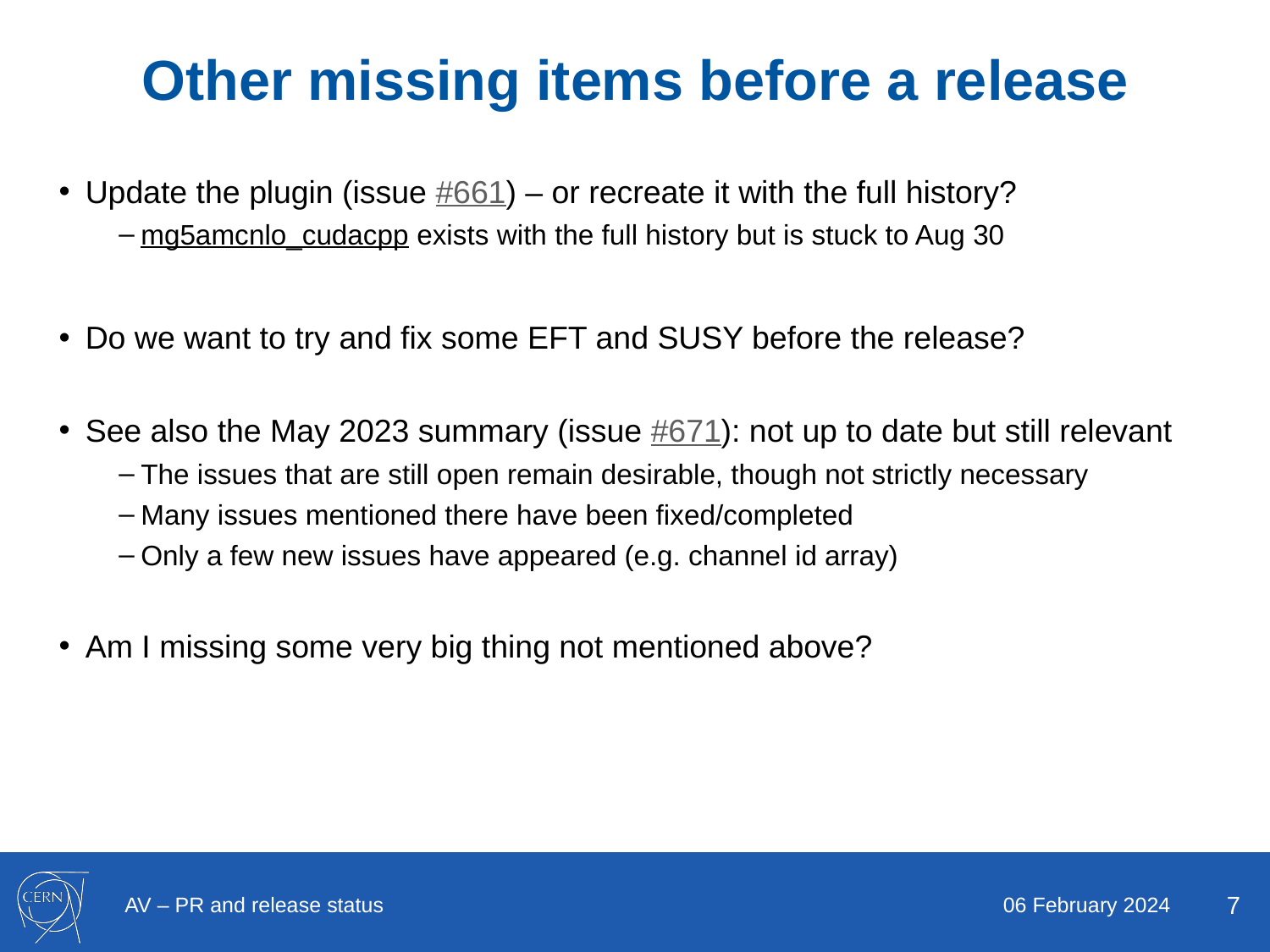

# Other missing items before a release
Update the plugin (issue #661) – or recreate it with the full history?
mg5amcnlo_cudacpp exists with the full history but is stuck to Aug 30

Do we want to try and fix some EFT and SUSY before the release?

See also the May 2023 summary (issue #671): not up to date but still relevant
The issues that are still open remain desirable, though not strictly necessary
Many issues mentioned there have been fixed/completed
Only a few new issues have appeared (e.g. channel id array)

Am I missing some very big thing not mentioned above?